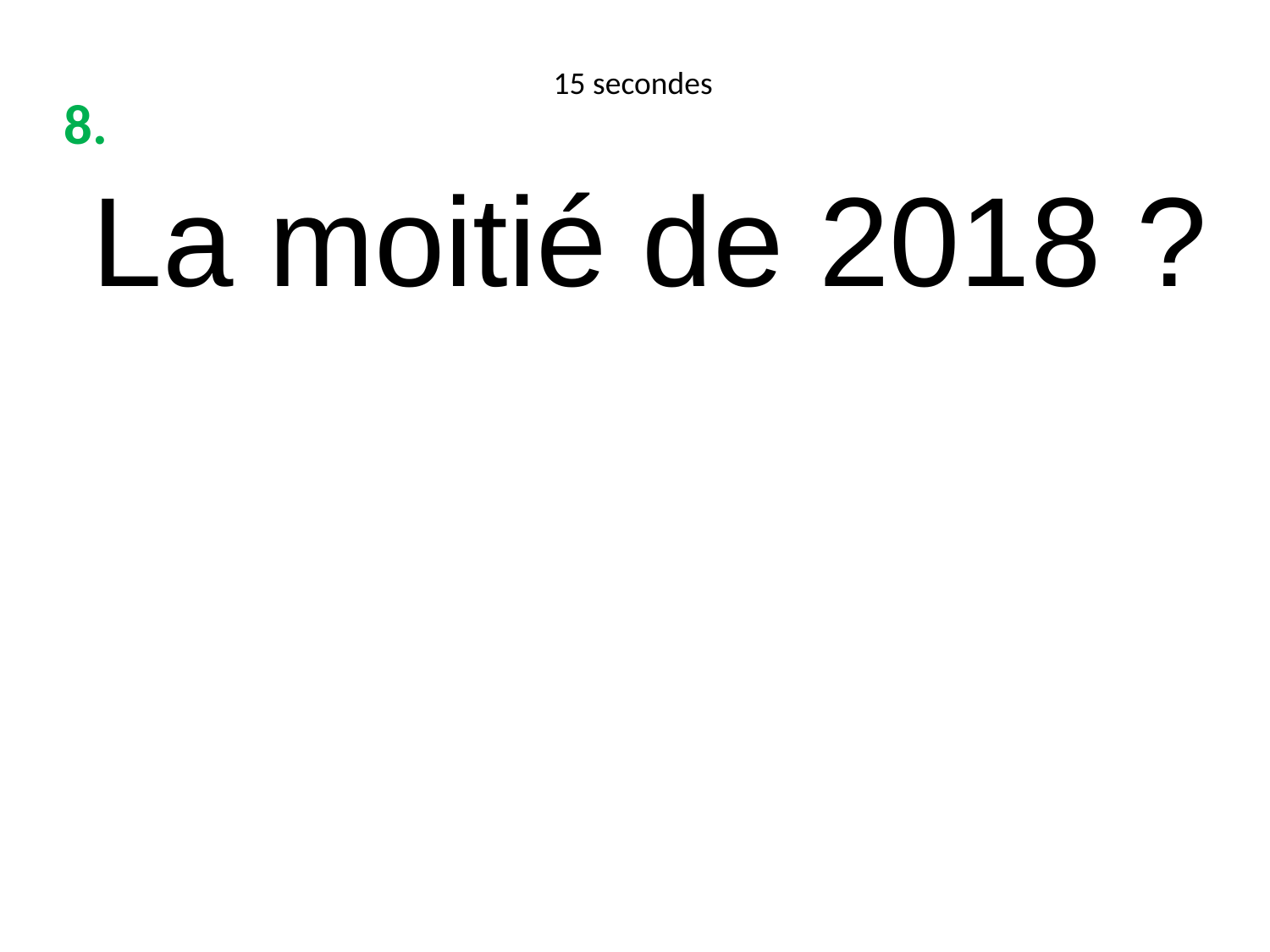

15 secondes
8.
La moitié de 2018 ?